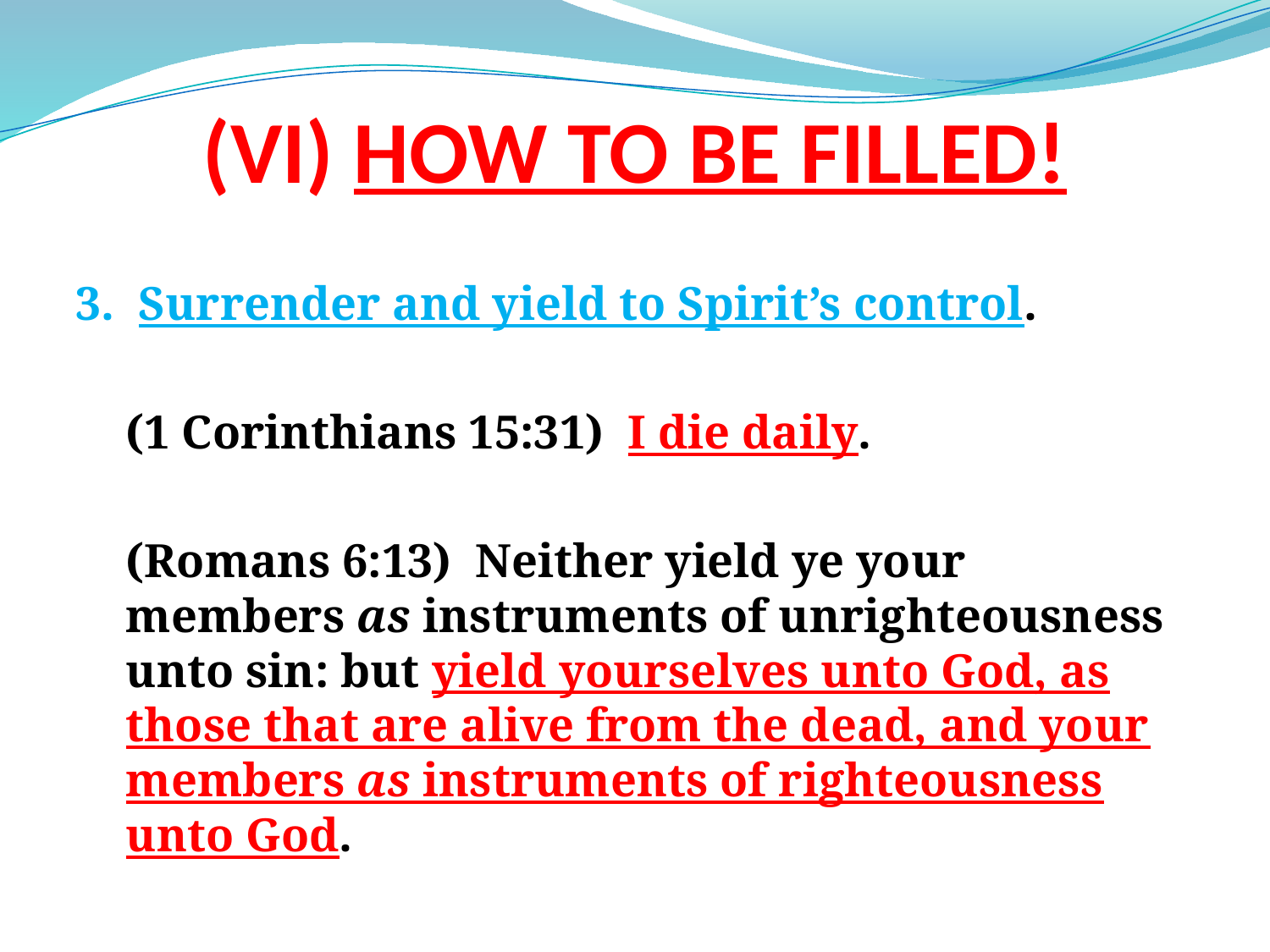

# (VI) HOW TO BE FILLED!
3.  Surrender and yield to Spirit’s control.

	(1 Corinthians 15:31)  I die daily.

(Romans 6:13)  Neither yield ye your members as instruments of unrighteousness unto sin: but yield yourselves unto God, as those that are alive from the dead, and your members as instruments of righteousness unto God.